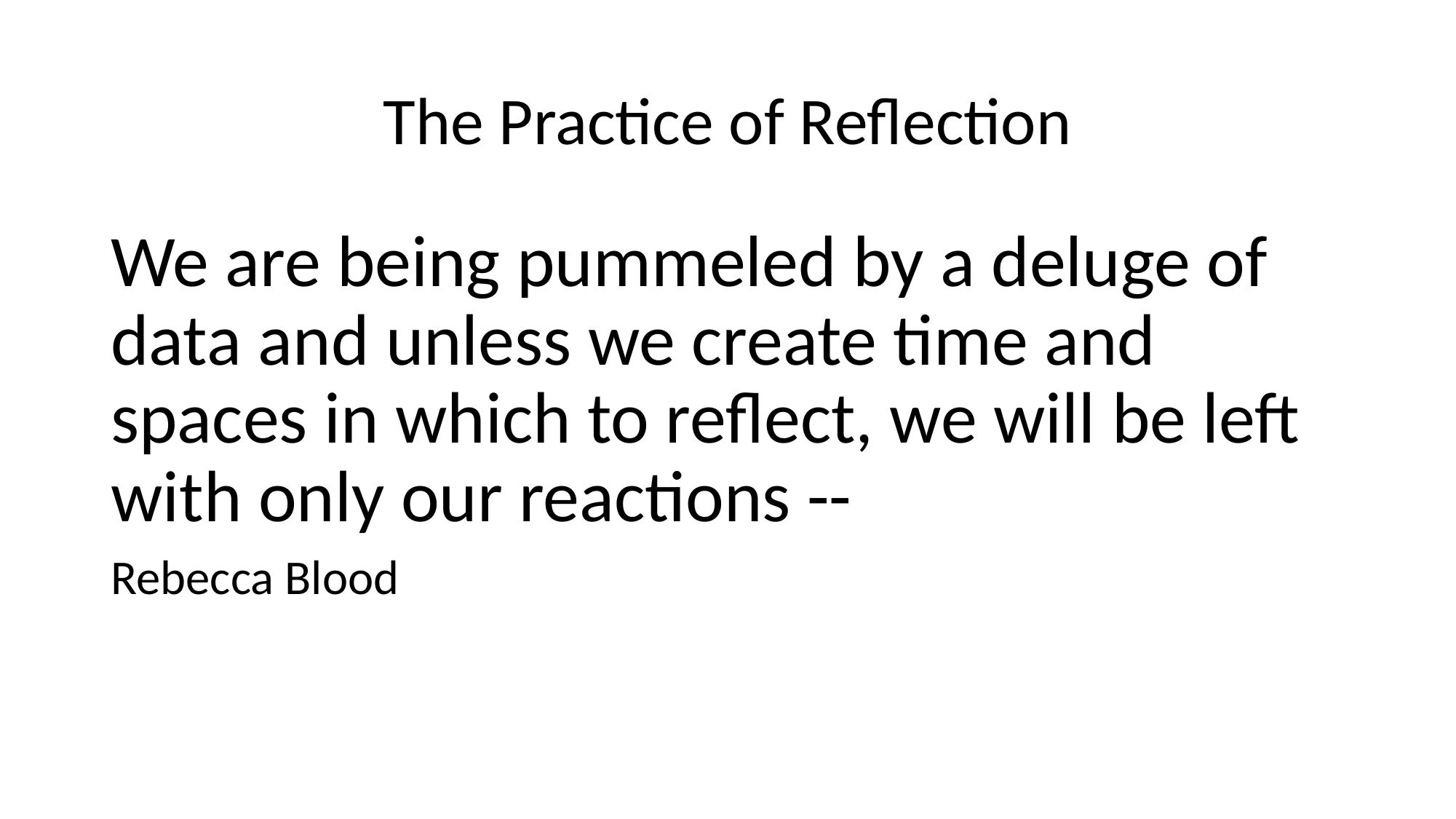

# The Practice of Reflection
We are being pummeled by a deluge of data and unless we create time and spaces in which to reflect, we will be left with only our reactions --
Rebecca Blood